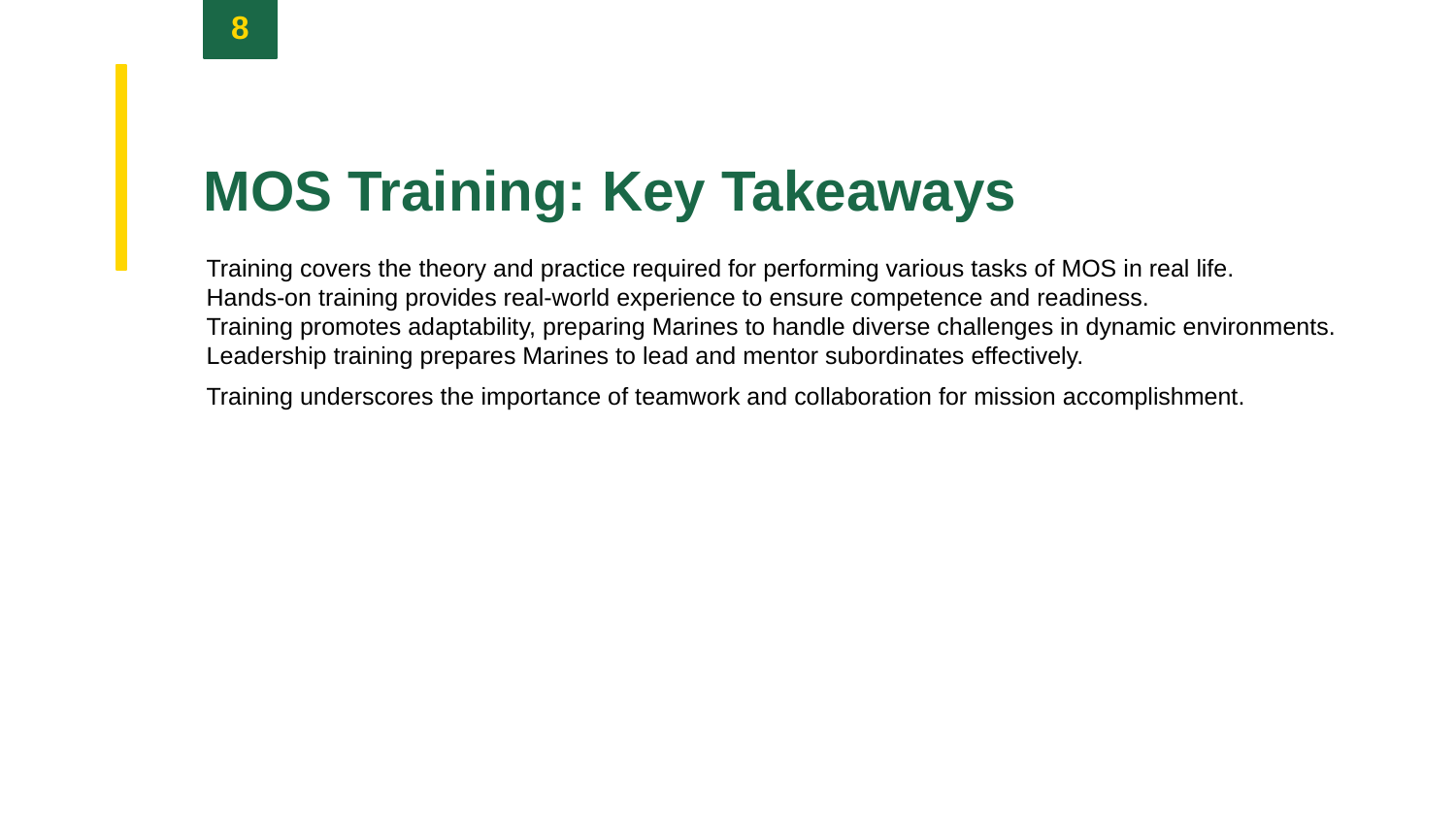

8

MOS Training: Key Takeaways
Training covers the theory and practice required for performing various tasks of MOS in real life.
Hands-on training provides real-world experience to ensure competence and readiness.
Training promotes adaptability, preparing Marines to handle diverse challenges in dynamic environments.
Leadership training prepares Marines to lead and mentor subordinates effectively.
Training underscores the importance of teamwork and collaboration for mission accomplishment.